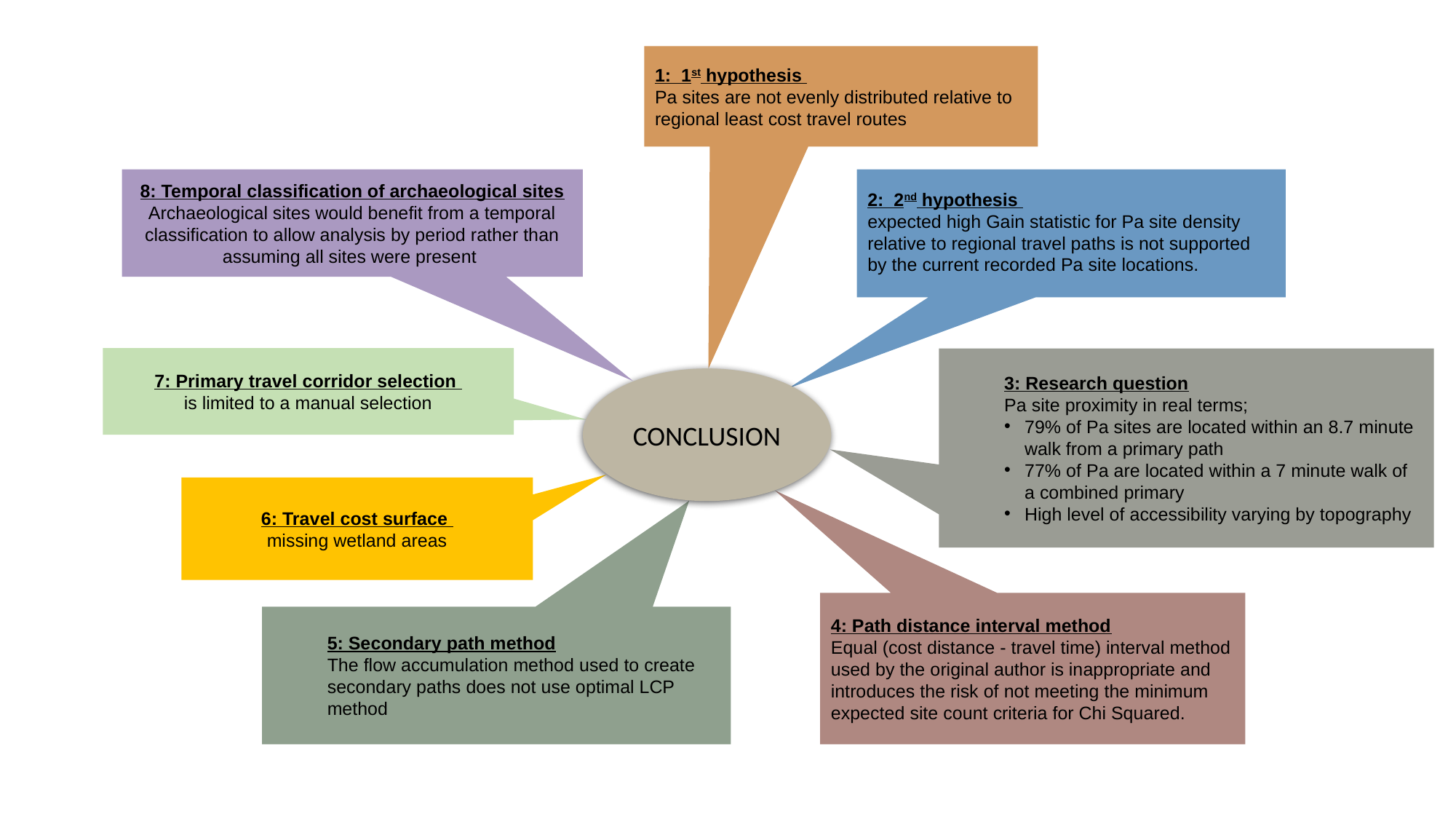

1:  1st hypothesis
Pa sites are not evenly distributed relative to regional least cost travel routes
8: Temporal classification of archaeological sites Archaeological sites would benefit from a temporal classification to allow analysis by period rather than assuming all sites were present

2:  2nd hypothesis
expected high Gain statistic for Pa site density relative to regional travel paths is not supported by the current recorded Pa site locations.

7: Primary travel corridor selection
is limited to a manual selection
3: Research question
Pa site proximity in real terms;
79% of Pa sites are located within an 8.7 minute walk from a primary path
77% of Pa are located within a 7 minute walk of a combined primary
High level of accessibility varying by topography
CONCLUSION
6: Travel cost surface
missing wetland areas
4: Path distance interval method
Equal (cost distance - travel time) interval method used by the original author is inappropriate and introduces the risk of not meeting the minimum expected site count criteria for Chi Squared.
5: Secondary path method
The flow accumulation method used to create secondary paths does not use optimal LCP method